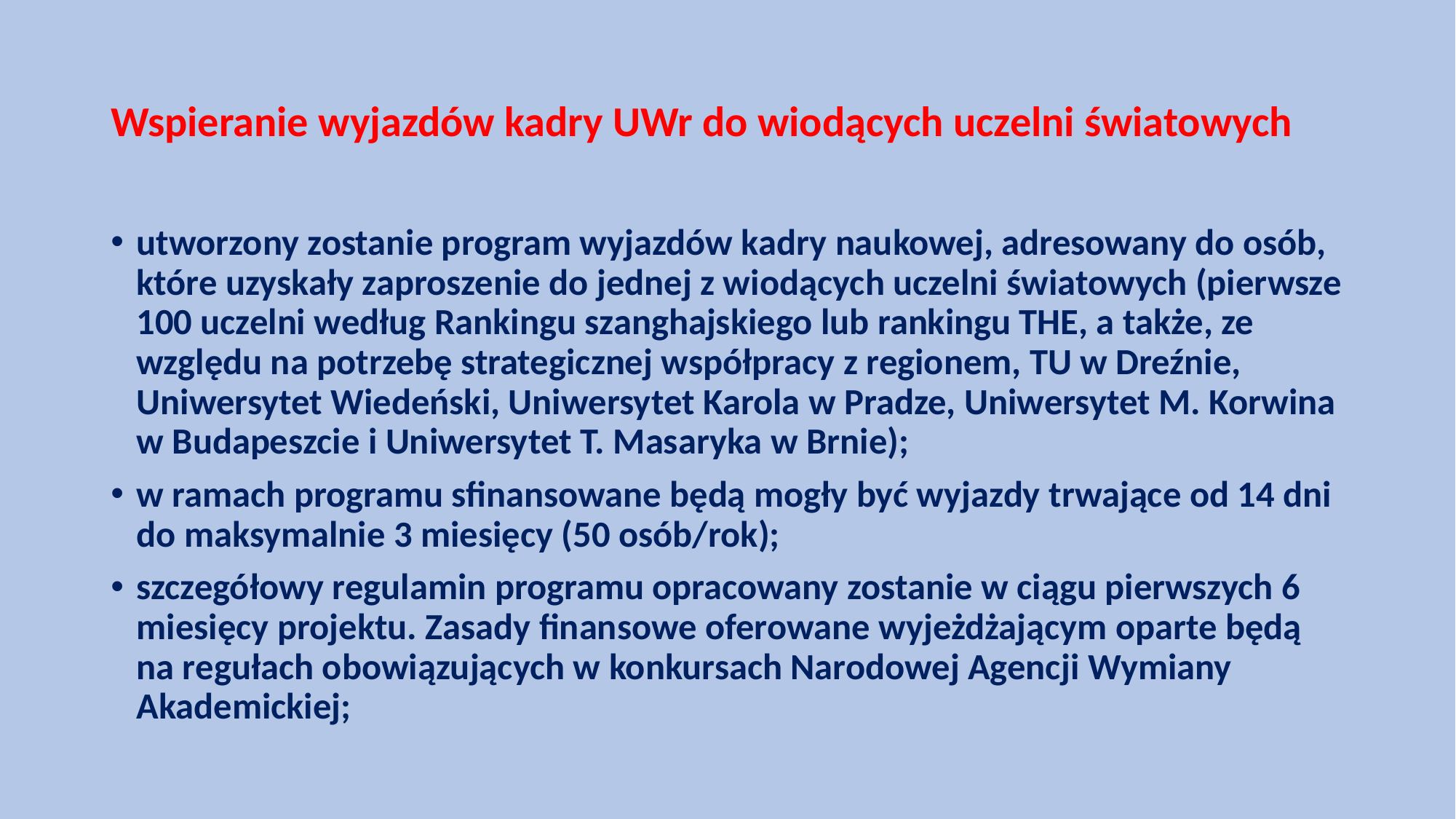

# Wspieranie wyjazdów kadry UWr do wiodących uczelni światowych
utworzony zostanie program wyjazdów kadry naukowej, adresowany do osób, które uzyskały zaproszenie do jednej z wiodących uczelni światowych (pierwsze 100 uczelni według Rankingu szanghajskiego lub rankingu THE, a także, ze względu na potrzebę strategicznej współpracy z regionem, TU w Dreźnie, Uniwersytet Wiedeński, Uniwersytet Karola w Pradze, Uniwersytet M. Korwina w Budapeszcie i Uniwersytet T. Masaryka w Brnie);
w ramach programu sfinansowane będą mogły być wyjazdy trwające od 14 dni do maksymalnie 3 miesięcy (50 osób/rok);
szczegółowy regulamin programu opracowany zostanie w ciągu pierwszych 6 miesięcy projektu. Zasady finansowe oferowane wyjeżdżającym oparte będą na regułach obowiązujących w konkursach Narodowej Agencji Wymiany Akademickiej;